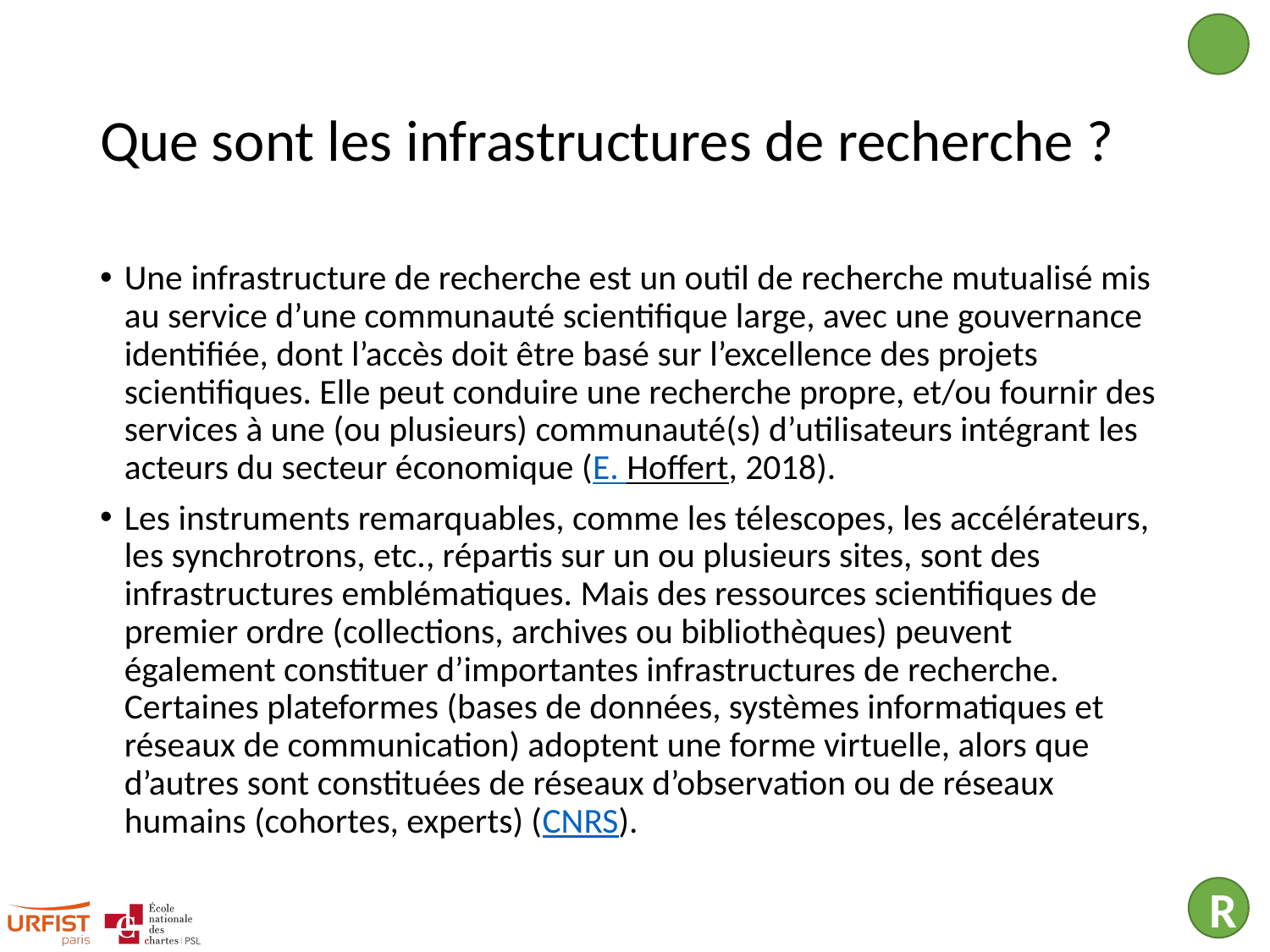

# Que sont les infrastructures de recherche ?
Une infrastructure de recherche est un outil de recherche mutualisé mis au service d’une communauté scientifique large, avec une gouvernance identifiée, dont l’accès doit être basé sur l’excellence des projets scientifiques. Elle peut conduire une recherche propre, et/ou fournir des services à une (ou plusieurs) communauté(s) d’utilisateurs intégrant les acteurs du secteur économique (E. Hoffert, 2018).
Les instruments remarquables, comme les télescopes, les accélérateurs, les synchrotrons, etc., répartis sur un ou plusieurs sites, sont des infrastructures emblématiques. Mais des ressources scientifiques de premier ordre (collections, archives ou bibliothèques) peuvent également constituer d’importantes infrastructures de recherche. Certaines plateformes (bases de données, systèmes informatiques et réseaux de communication) adoptent une forme virtuelle, alors que d’autres sont constituées de réseaux d’observation ou de réseaux humains (cohortes, experts) (CNRS).
R